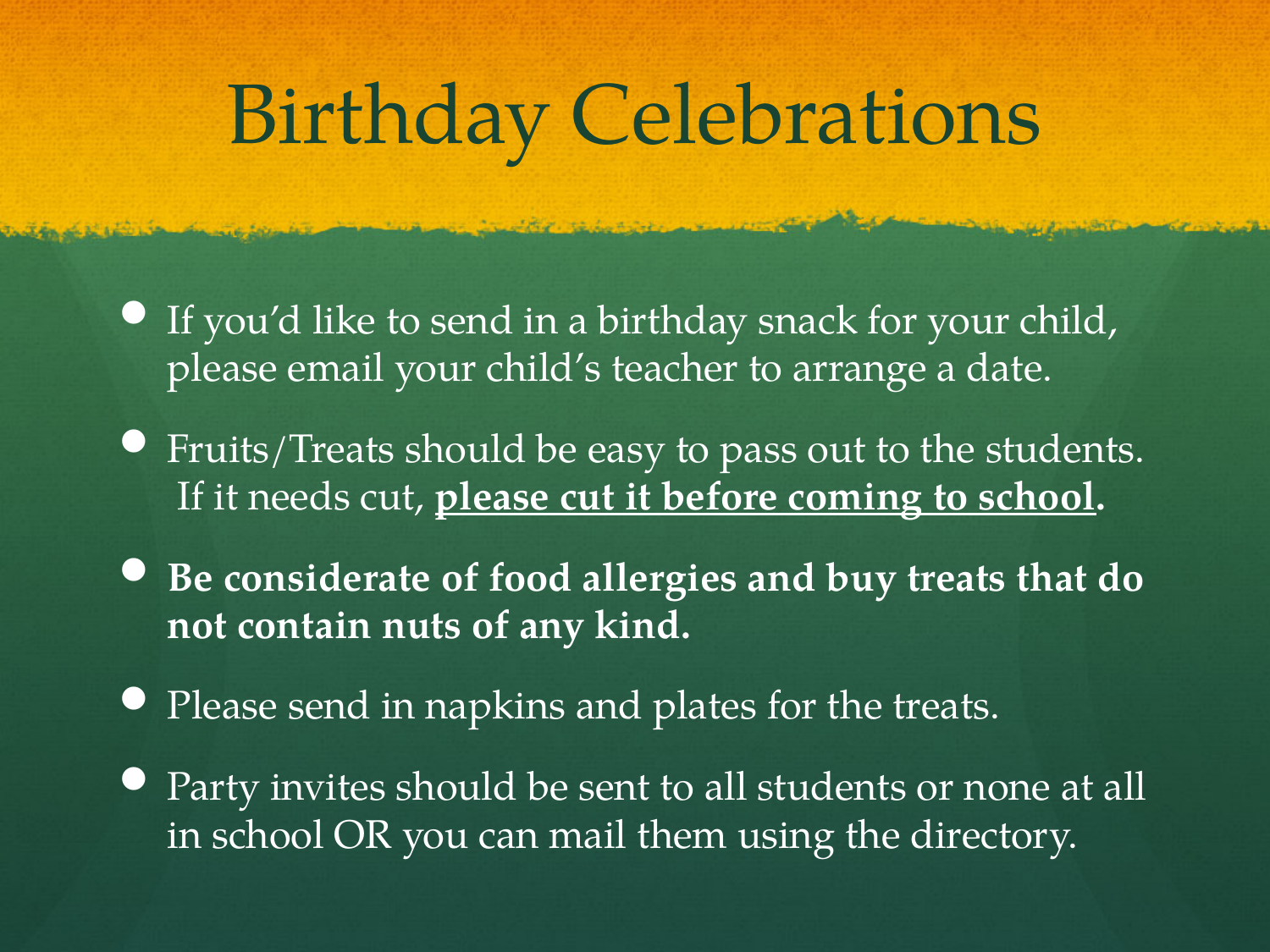

# Birthday Celebrations

If you’d like to send in a birthday snack for your child, please email your child’s teacher to arrange a date.
Fruits/Treats should be easy to pass out to the students.  If it needs cut, please cut it before coming to school.
Be considerate of food allergies and buy treats that do not contain nuts of any kind.
Please send in napkins and plates for the treats.
Party invites should be sent to all students or none at all in school OR you can mail them using the directory.